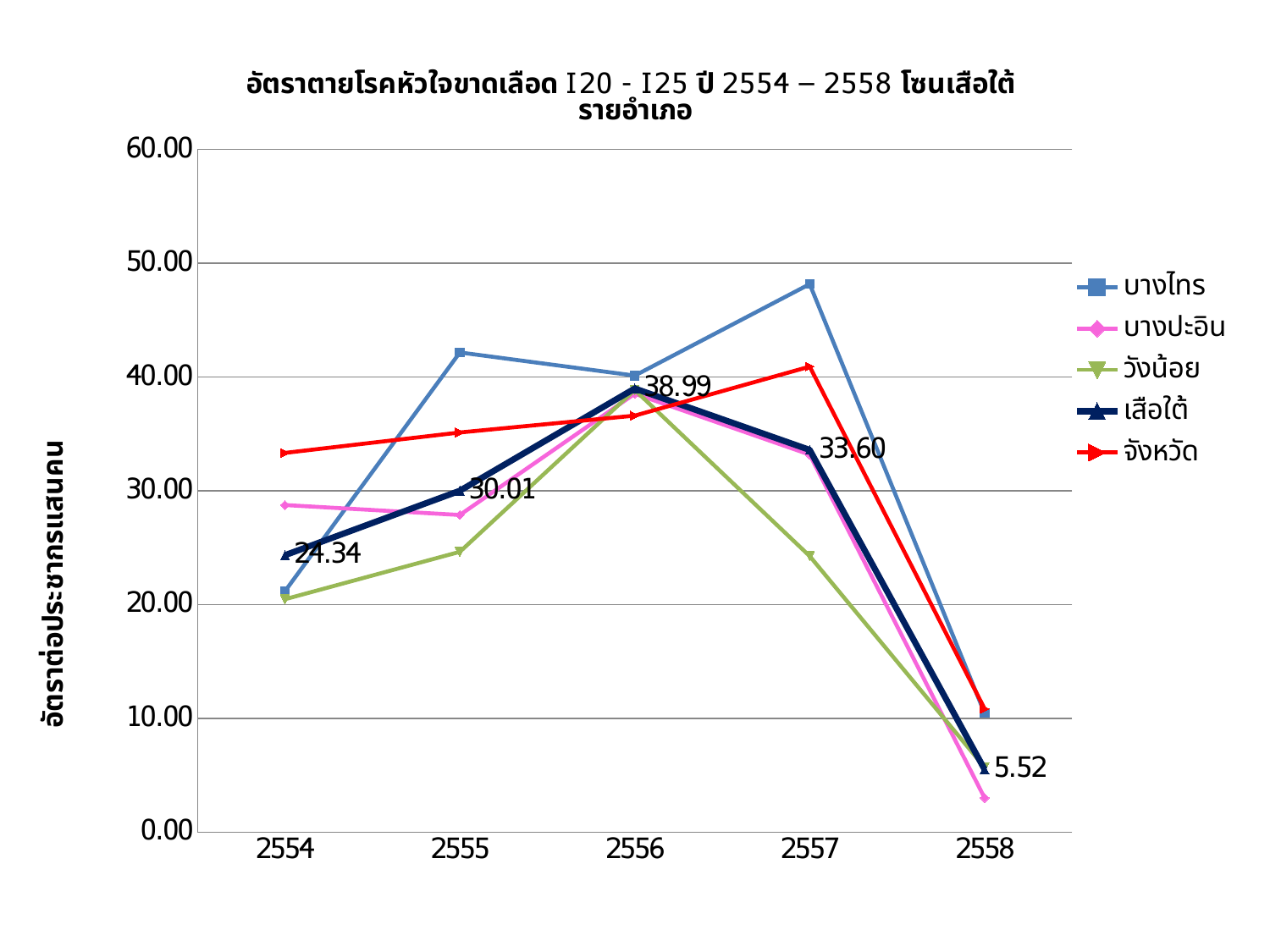

### Chart: อัตราตายโรคหัวใจขาดเลือด I20 - I25 ปี 2554 – 2558 โซนเสือใต้
รายอำเภอ

| Category | บางไทร | บางปะอิน | วังน้อย | เสือใต้ | จังหวัด |
|---|---|---|---|---|---|
| 2554 | 21.178812715759157 | 28.750625592316126 | 20.47472103192594 | 24.343094436886947 | 33.334658172311975 |
| 2555 | 42.158516020236085 | 27.877298586517714 | 24.641609531954373 | 30.007220487429787 | 35.130460018099825 |
| 2556 | 40.12671594508976 | 38.53838118515664 | 38.86457853523722 | 38.992688870836716 | 36.60911529229423 |
| 2557 | 48.164513224300045 | 33.18417215546282 | 24.26283789569834 | 33.59967597024818 | 40.91596882901741 |
| 2558 | 10.470546353108706 | 3.0167429232238927 | 5.708903034281962 | 5.523234406068194 | 10.852711244282055 |